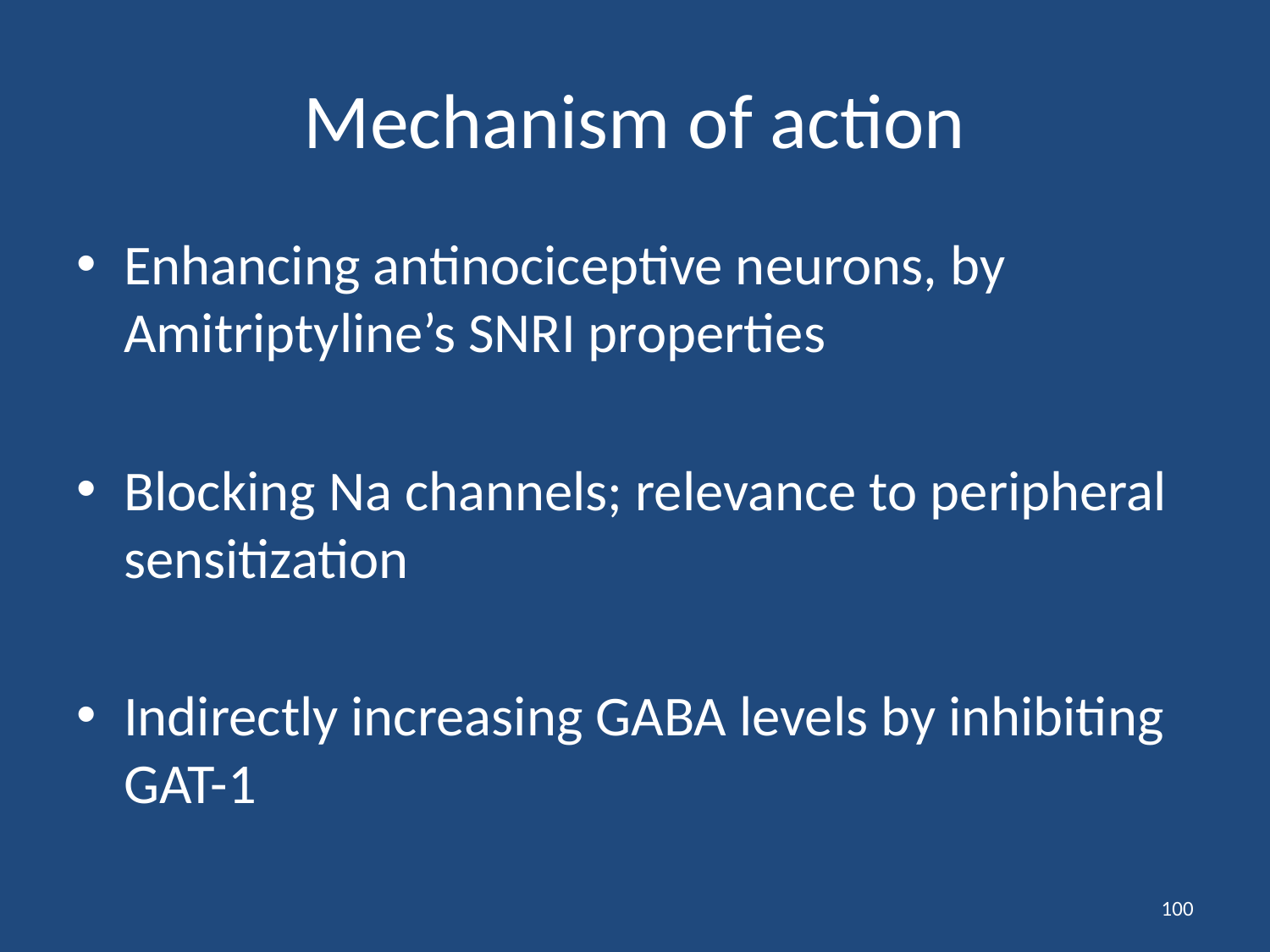

# Mechanism of action
Enhancing antinociceptive neurons, by Amitriptyline’s SNRI properties

Blocking Na channels; relevance to peripheral sensitization

Indirectly increasing GABA levels by inhibiting GAT-1

100